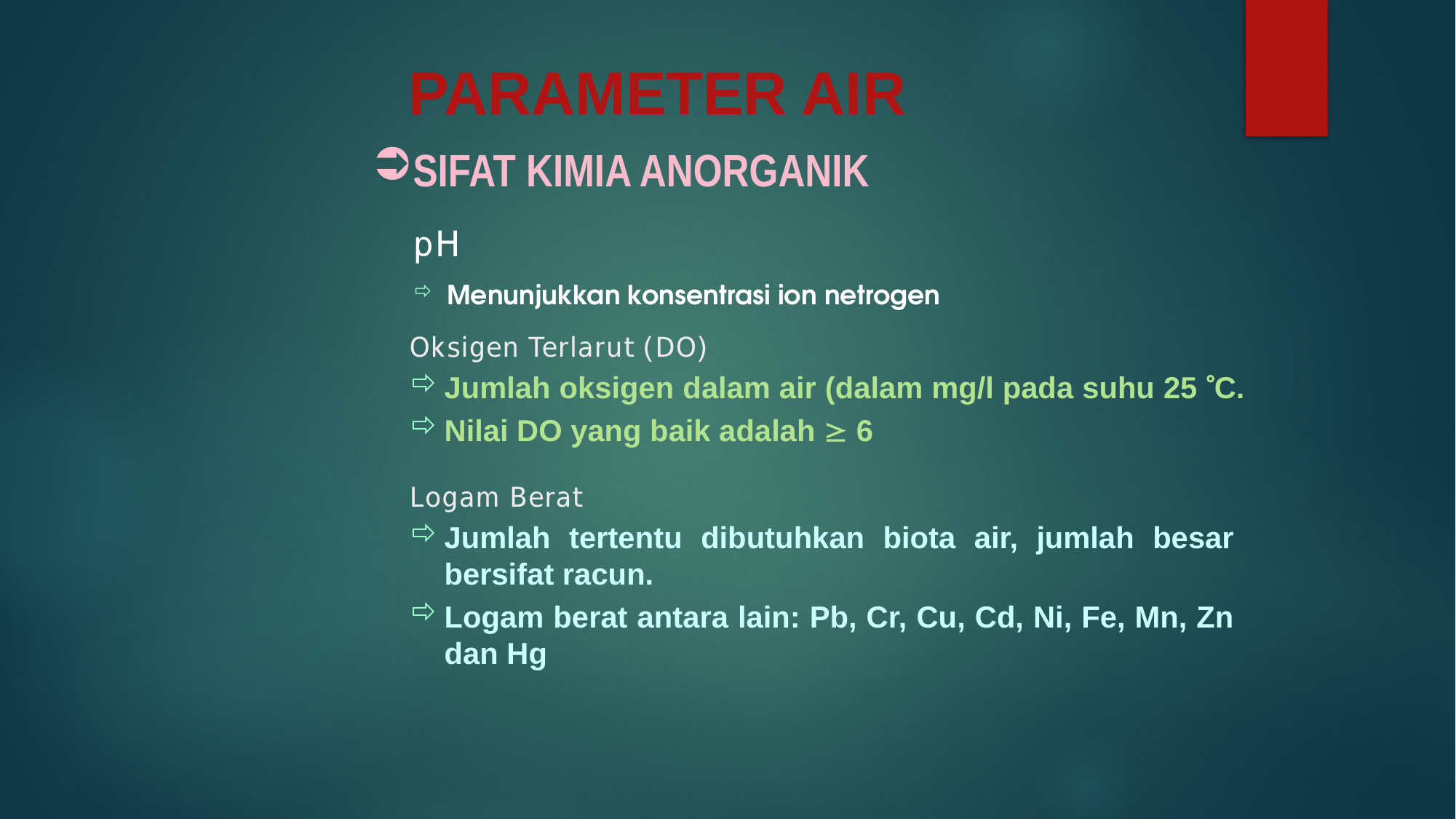

PARAMETER AIR
SIFAT KIMIA ANORGANIK
pH
Menunjukkan konsentrasi ion netrogen
Oksigen Terlarut (DO)
Jumlah oksigen dalam air (dalam mg/l pada suhu 25 °C.
Nilai DO yang baik adalah ≥ 6

Logam Berat
Jumlah tertentu dibutuhkan biota air, jumlah besar bersifat racun.
Logam berat antara lain: Pb, Cr, Cu, Cd, Ni, Fe, Mn, Zn dan Hg